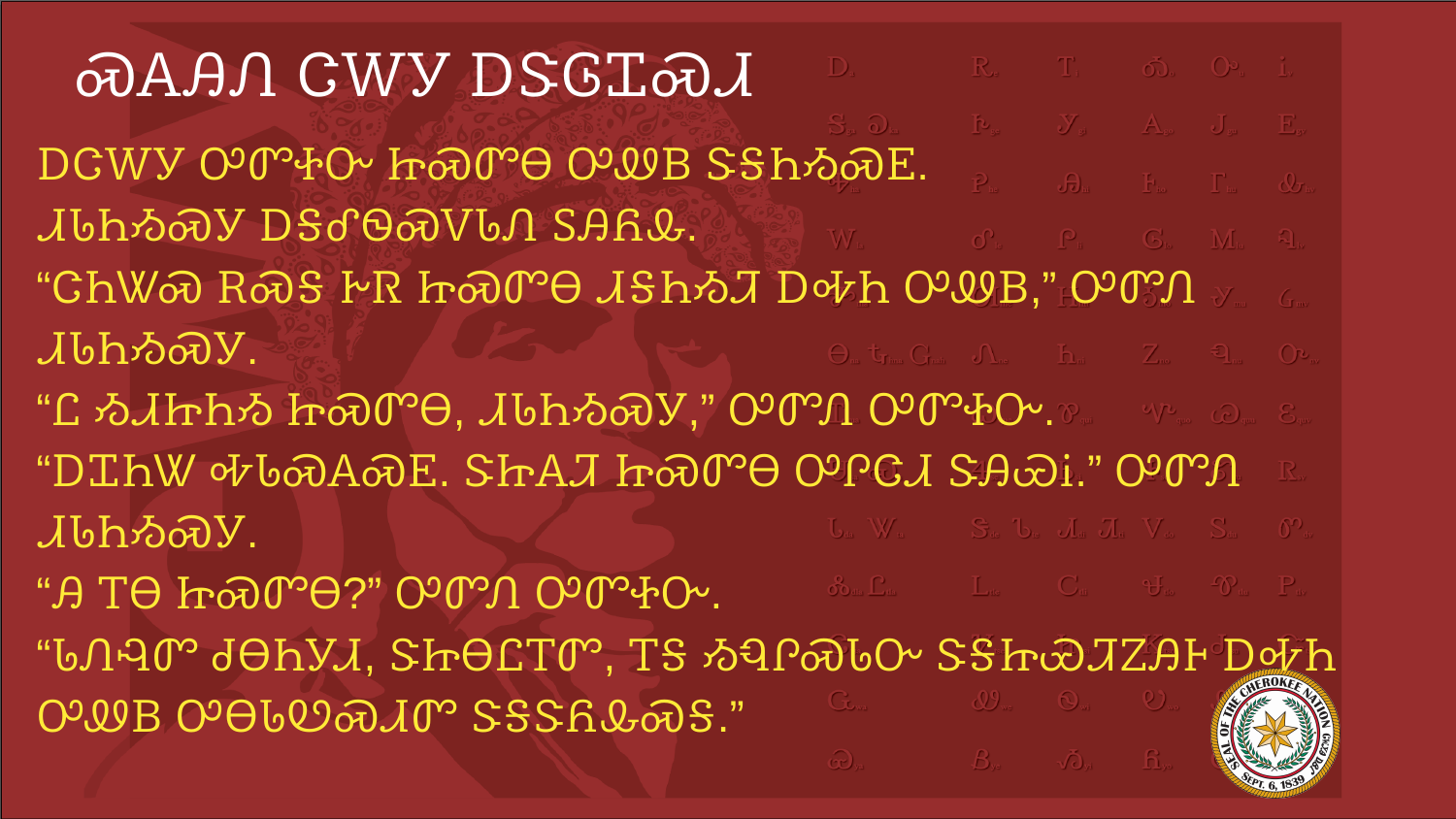

# ᏍᎪᎯᏁ ᏣᎳᎩ ᎠᏕᎶᏆᏍᏗ
ᎠᏣᎳᎩ ᎤᏛᏐᏅ ᏥᏍᏛᎾ ᎤᏪᏴ ᏕᎦᏂᏱᏍᎬ.
ᏗᏓᏂᏱᏍᎩ ᎠᎦᎴᏫᏍᏙᏓᏁ ᏚᎯᏲᎲ.
“ᏣᏂᏔᏍ ᎡᏍᎦ ᎨᏒ ᏥᏍᏛᎾ ᏗᎦᏂᏱᏘ ᎠᎭᏂ ᎤᏪᏴ,” ᎤᏛᏁ ᏗᏓᏂᏱᏍᎩ.
“Ꮭ ᏱᏗᏥᏂᏱ ᏥᏍᏛᎾ, ᏗᏓᏂᏱᏍᎩ,” ᎤᏛᏁ ᎤᏛᏐᏅ.
“ᎠᏆᏂᏔ ᎭᏓᏍᎪᏍᎬ. ᏕᏥᎪᏘ ᏥᏍᏛᎾ ᎤᎵᏣᏗ ᏕᎯᏯᎥ.” ᎤᏛᏁ ᏗᏓᏂᏱᏍᎩ.
“Ꭿ ᎢᎾ ᏥᏍᏛᎾ?” ᎤᏛᏁ ᎤᏛᏐᏅ.
“ᏓᏁᎸᏛ ᏧᎾᏂᎩᏗ, ᏕᏥᎾᏝᎢᏛ, ᎢᎦ ᏱᏄᎵᏍᏓᏅ ᏕᎦᏥᏯᏘᏃᎯᎰ ᎠᎭᏂ ᎤᏪᏴ ᎤᎾᏓᏬᏍᏗᏛ ᏕᎦᏕᏲᎲᏍᎦ.”